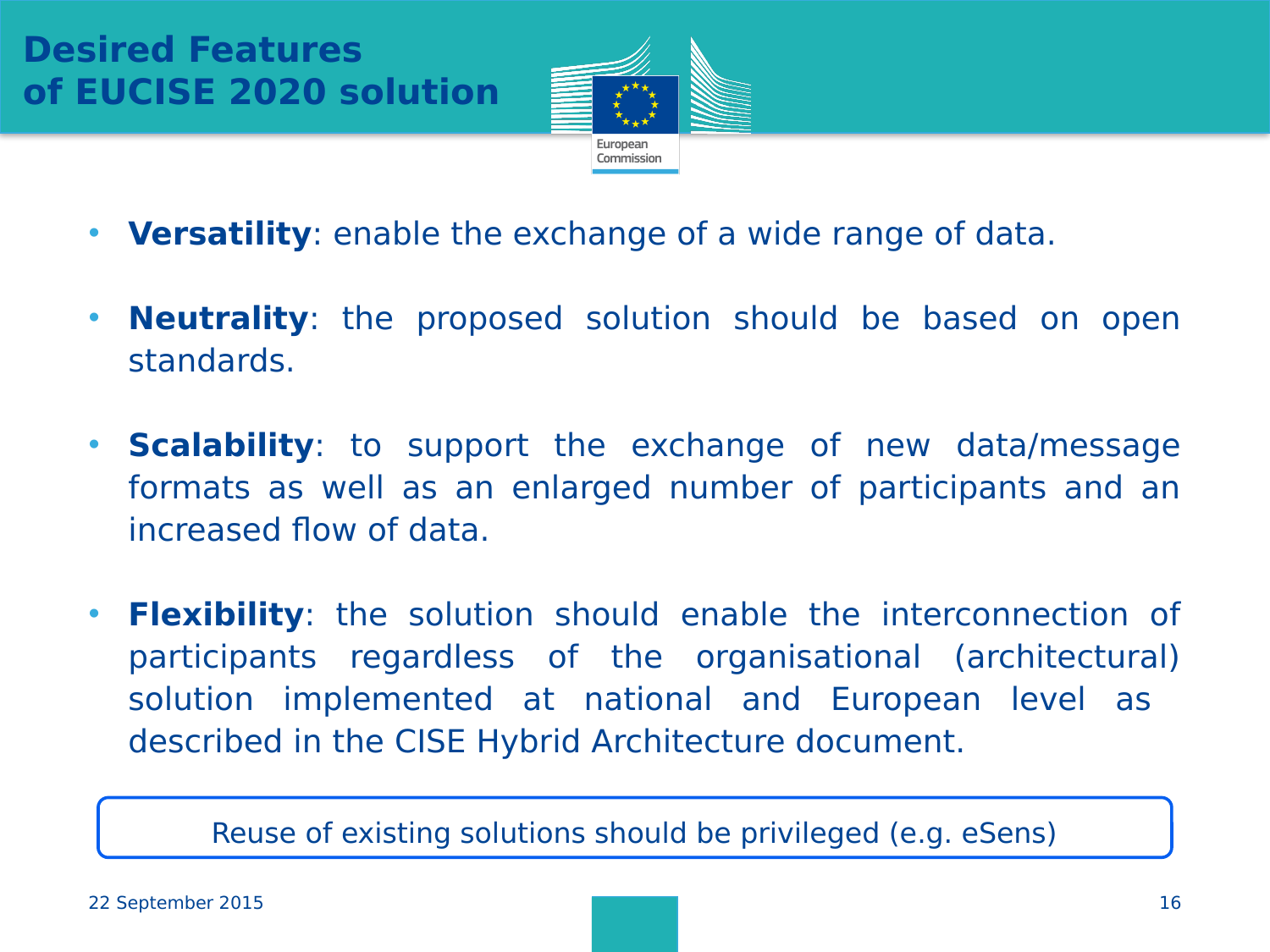

Desired Features
of EUCISE 2020 solution
Versatility: enable the exchange of a wide range of data.
Neutrality: the proposed solution should be based on open standards.
Scalability: to support the exchange of new data/message formats as well as an enlarged number of participants and an increased flow of data.
Flexibility: the solution should enable the interconnection of participants regardless of the organisational (architectural) solution implemented at national and European level as  described in the CISE Hybrid Architecture document.
Reuse of existing solutions should be privileged (e.g. eSens)
22 September 2015
16